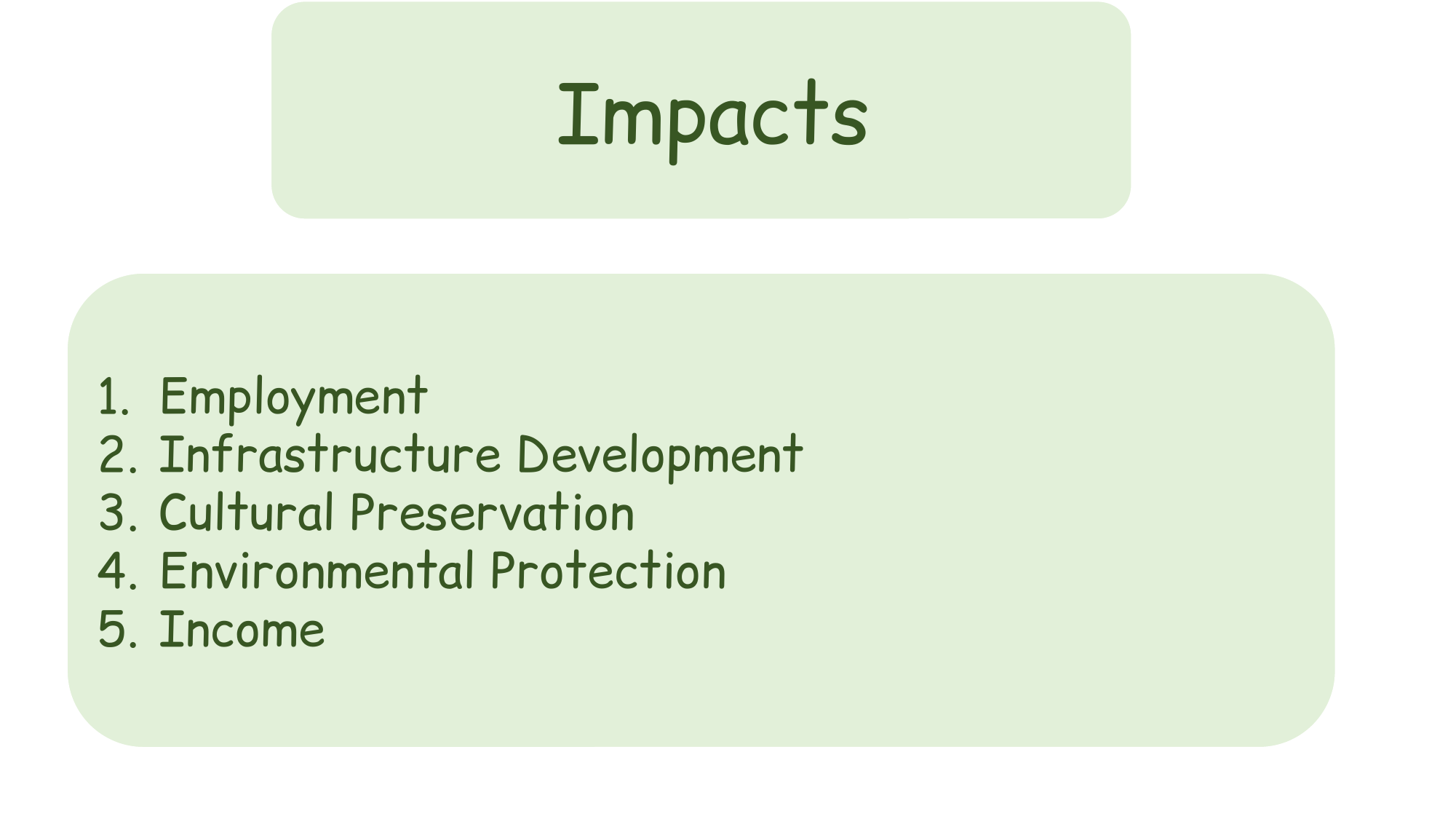

Impacts
Employment
Infrastructure Development
Cultural Preservation
Environmental Protection
Income